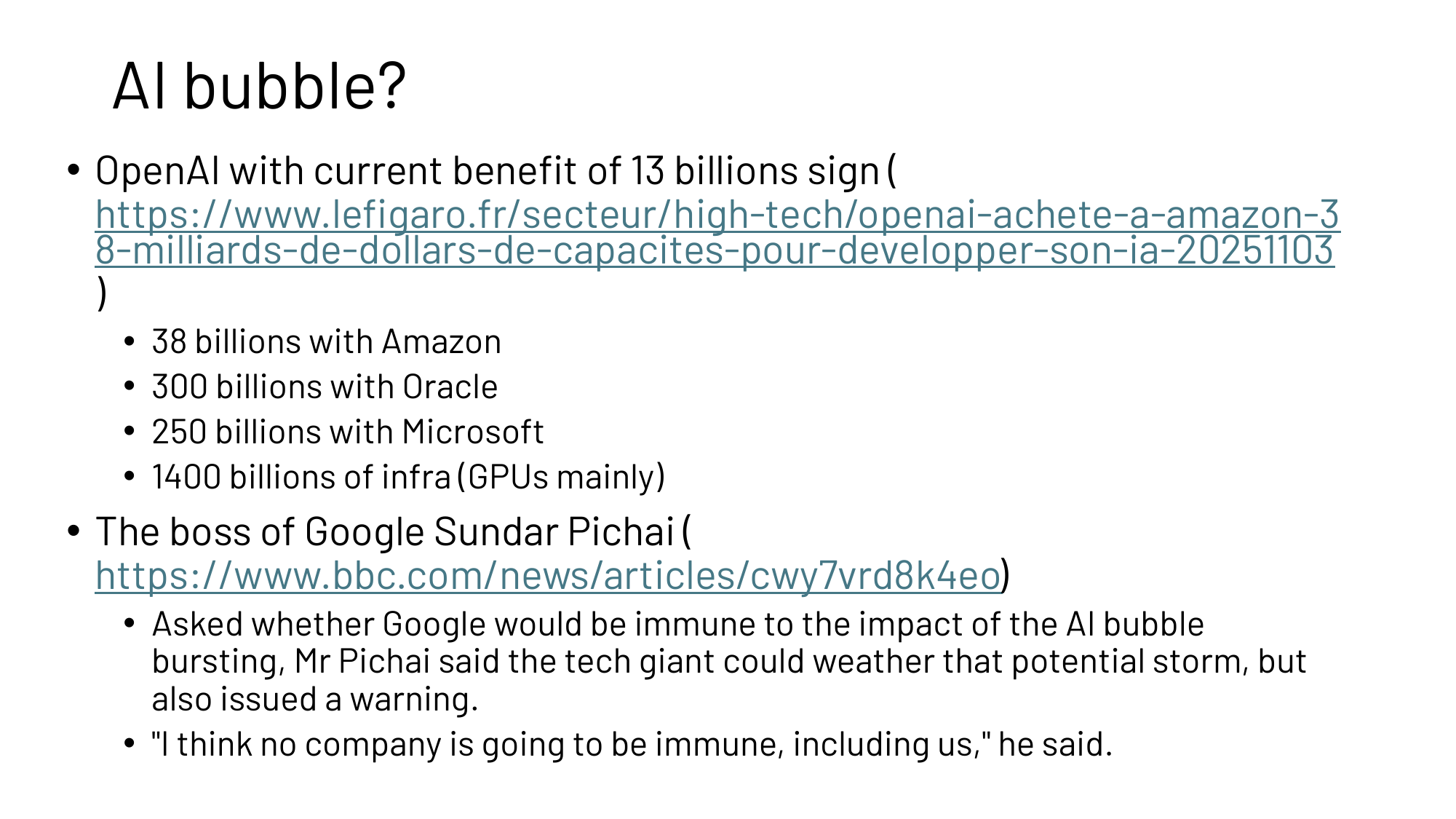

# AI bubble?
OpenAI with current benefit of 13 billions sign (https://www.lefigaro.fr/secteur/high-tech/openai-achete-a-amazon-38-milliards-de-dollars-de-capacites-pour-developper-son-ia-20251103)
38 billions with Amazon
300 billions with Oracle
250 billions with Microsoft
1400 billions of infra (GPUs mainly)
The boss of Google Sundar Pichai (https://www.bbc.com/news/articles/cwy7vrd8k4eo)
Asked whether Google would be immune to the impact of the AI bubble bursting, Mr Pichai said the tech giant could weather that potential storm, but also issued a warning.
"I think no company is going to be immune, including us," he said.